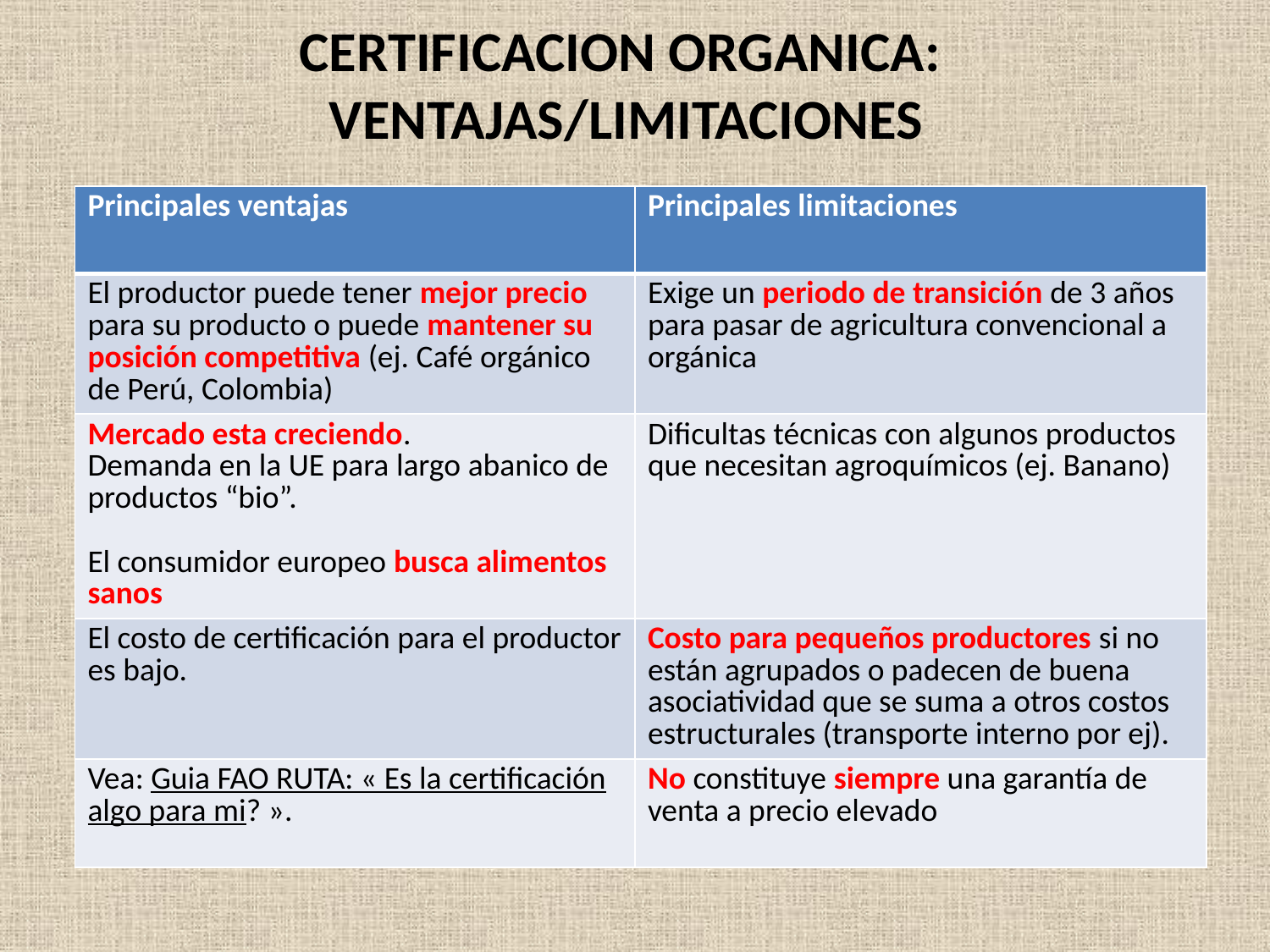

# CERTIFICACION ORGANICA:  VENTAJAS/LIMITACIONES
| Principales ventajas | Principales limitaciones |
| --- | --- |
| El productor puede tener mejor precio para su producto o puede mantener su posición competitiva (ej. Café orgánico de Perú, Colombia) | Exige un periodo de transición de 3 años para pasar de agricultura convencional a orgánica |
| Mercado esta creciendo. Demanda en la UE para largo abanico de productos “bio”. El consumidor europeo busca alimentos sanos | Dificultas técnicas con algunos productos que necesitan agroquímicos (ej. Banano) |
| El costo de certificación para el productor es bajo. | Costo para pequeños productores si no están agrupados o padecen de buena asociatividad que se suma a otros costos estructurales (transporte interno por ej). |
| Vea: Guia FAO RUTA: « Es la certificación algo para mi? ». | No constituye siempre una garantía de venta a precio elevado |